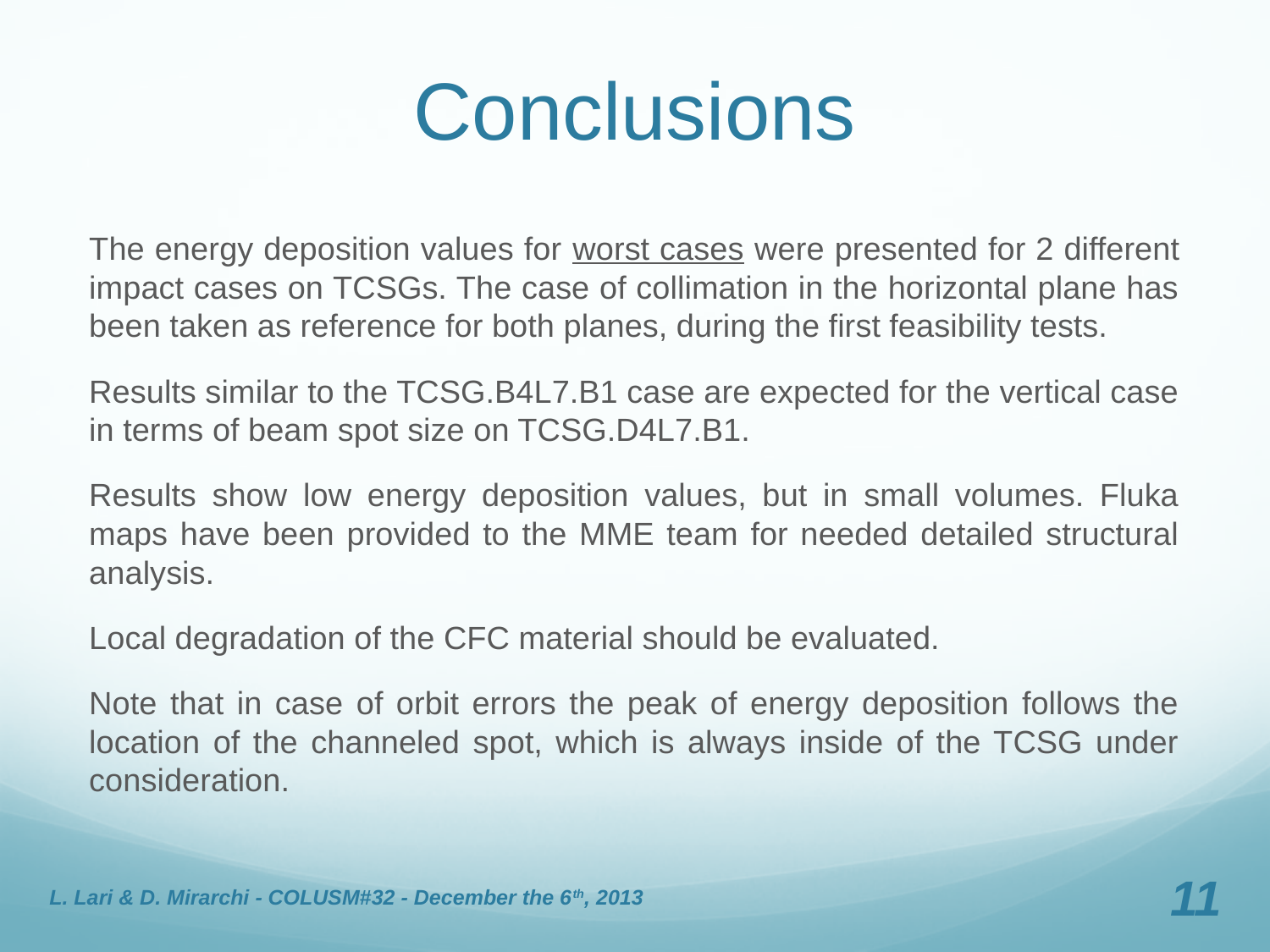

# Conclusions
The energy deposition values for worst cases were presented for 2 different impact cases on TCSGs. The case of collimation in the horizontal plane has been taken as reference for both planes, during the first feasibility tests.
Results similar to the TCSG.B4L7.B1 case are expected for the vertical case in terms of beam spot size on TCSG.D4L7.B1.
Results show low energy deposition values, but in small volumes. Fluka maps have been provided to the MME team for needed detailed structural analysis.
Local degradation of the CFC material should be evaluated.
Note that in case of orbit errors the peak of energy deposition follows the location of the channeled spot, which is always inside of the TCSG under consideration.
L. Lari & D. Mirarchi - COLUSM#32 - December the 6th, 2013
11